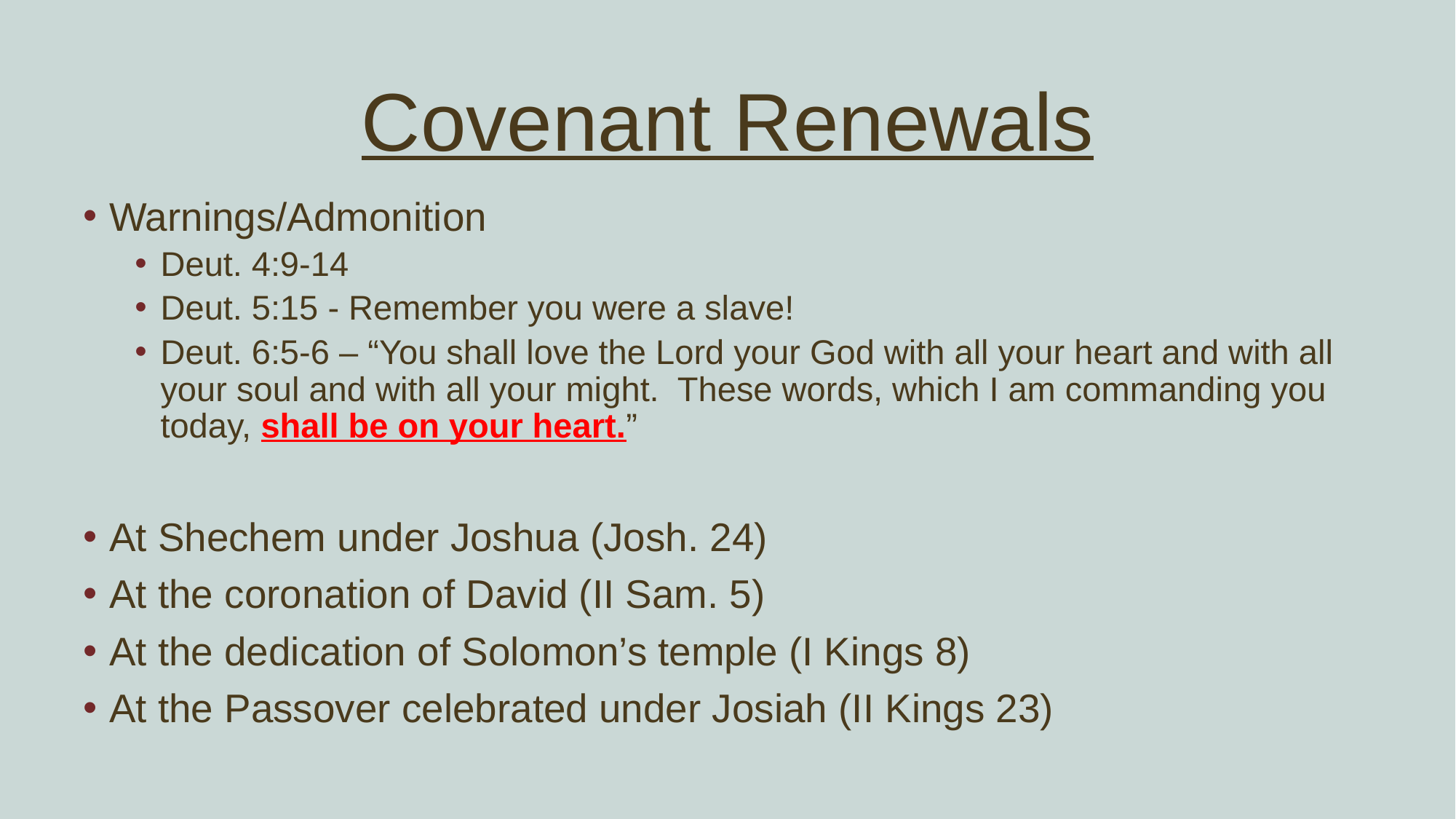

# Covenant Renewals
Warnings/Admonition
Deut. 4:9-14
Deut. 5:15 - Remember you were a slave!
Deut. 6:5-6 – “You shall love the Lord your God with all your heart and with all your soul and with all your might.  These words, which I am commanding you today, shall be on your heart.”

At Shechem under Joshua (Josh. 24)
At the coronation of David (II Sam. 5)
At the dedication of Solomon’s temple (I Kings 8)
At the Passover celebrated under Josiah (II Kings 23)